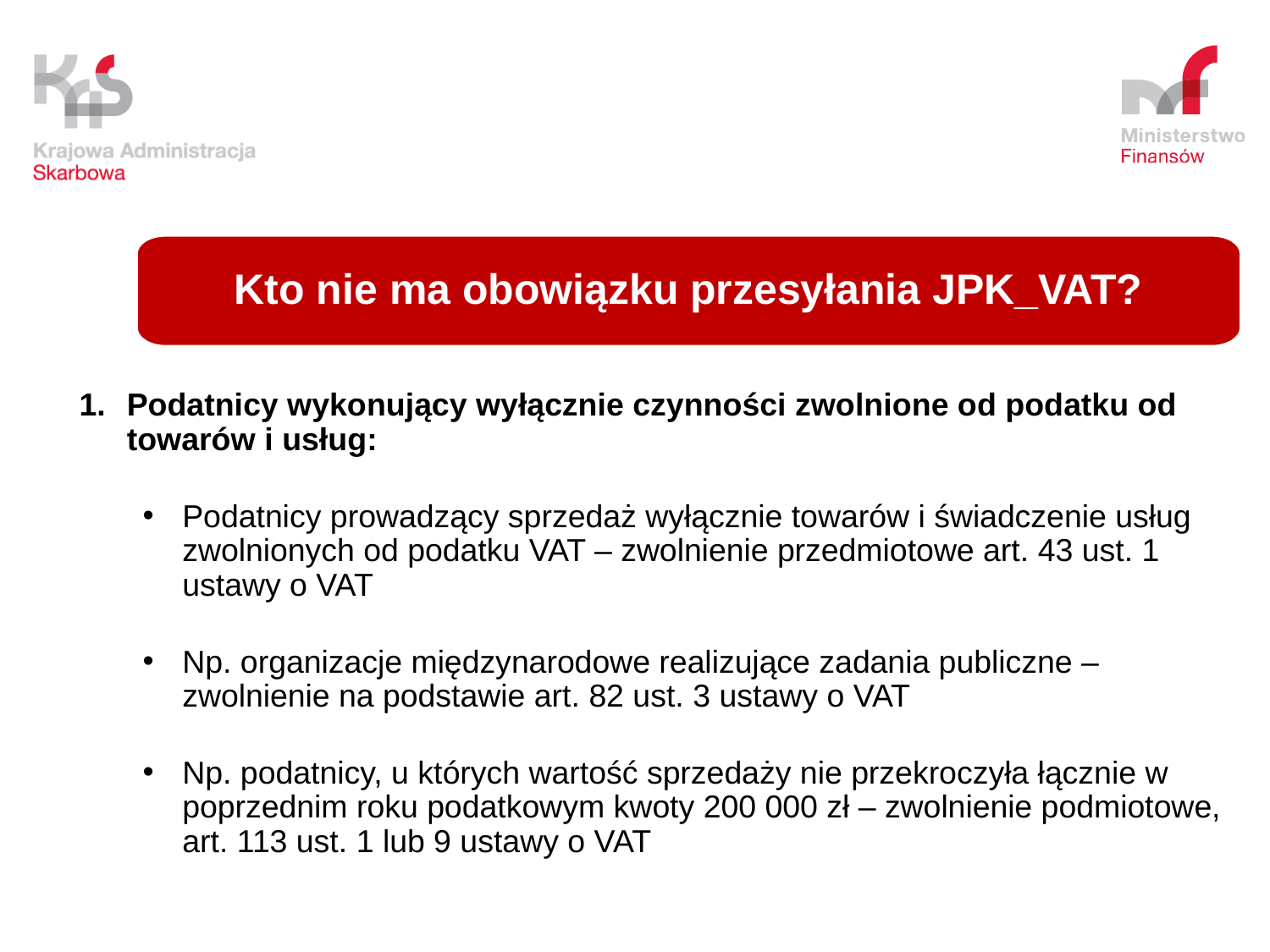

Kto nie ma obowiązku przesyłania JPK_VAT?
Podatnicy wykonujący wyłącznie czynności zwolnione od podatku od towarów i usług:

Podatnicy prowadzący sprzedaż wyłącznie towarów i świadczenie usług zwolnionych od podatku VAT – zwolnienie przedmiotowe art. 43 ust. 1 ustawy o VAT

Np. organizacje międzynarodowe realizujące zadania publiczne –  zwolnienie na podstawie art. 82 ust. 3 ustawy o VAT

Np. podatnicy, u których wartość sprzedaży nie przekroczyła łącznie w poprzednim roku podatkowym kwoty 200 000 zł – zwolnienie podmiotowe, art. 113 ust. 1 lub 9 ustawy o VAT